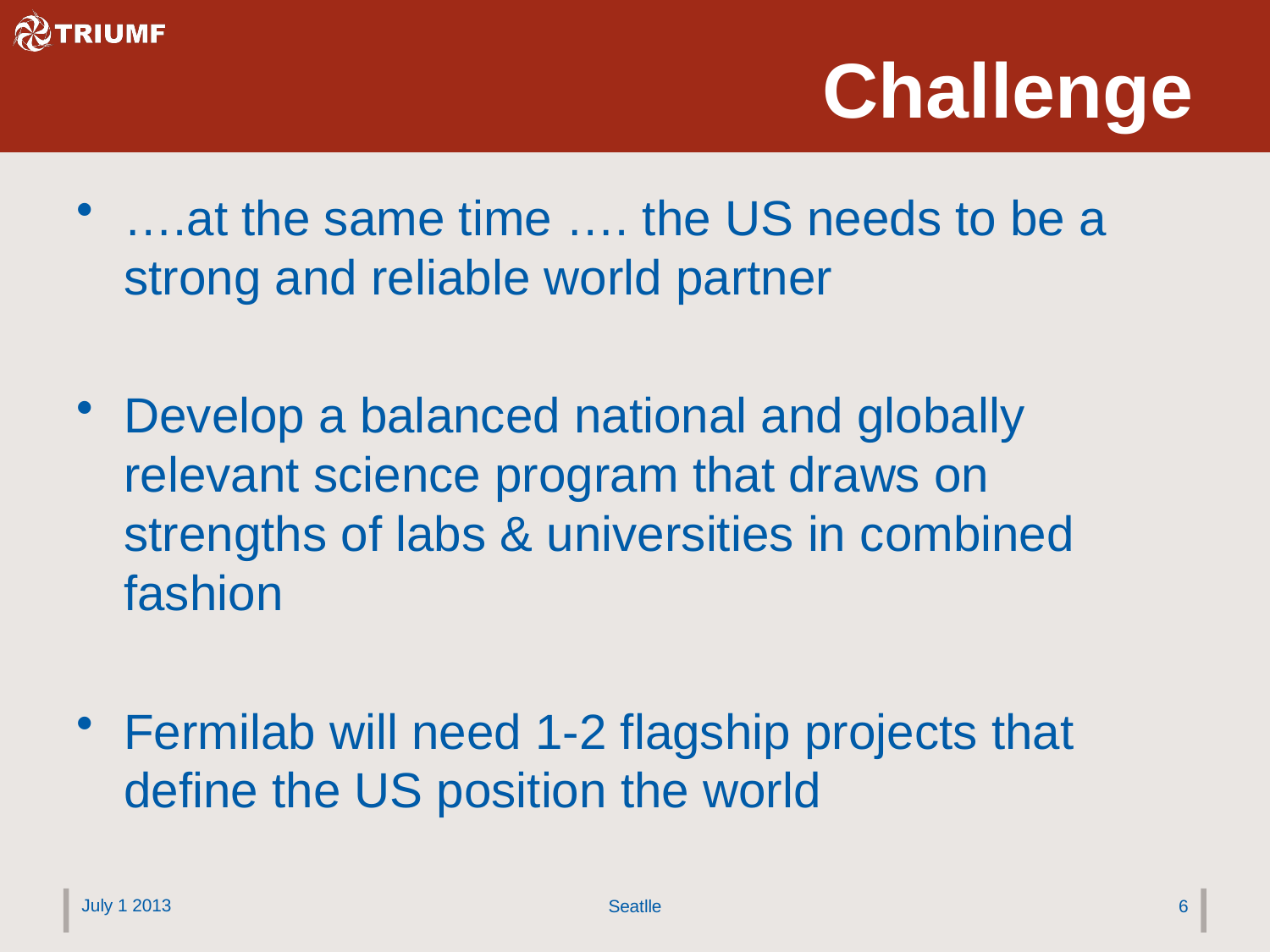

# Challenge
….at the same time …. the US needs to be a strong and reliable world partner

Develop a balanced national and globally relevant science program that draws on strengths of labs & universities in combined fashion

Fermilab will need 1-2 flagship projects that define the US position the world

July 1 2013
Seatlle
6